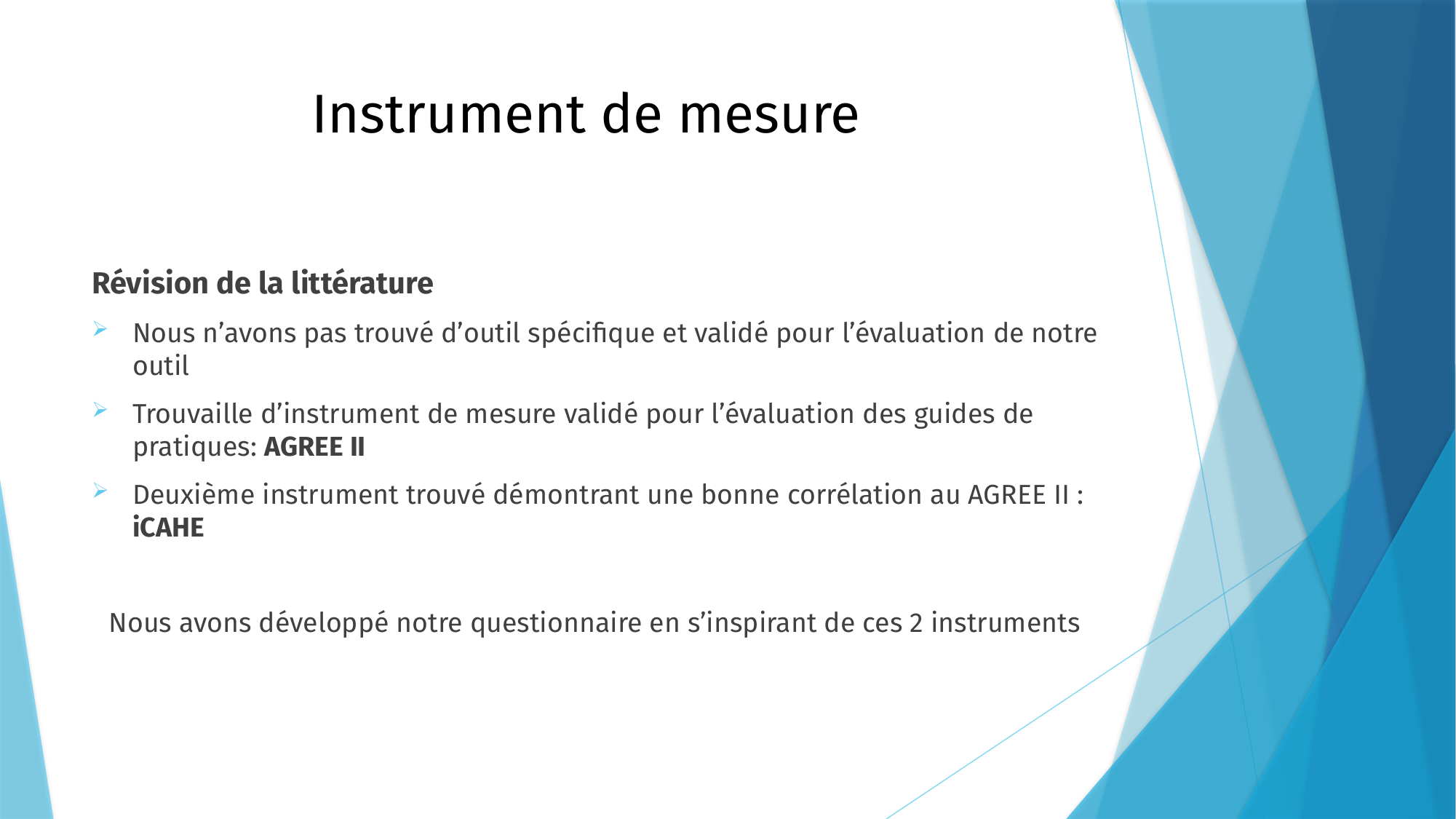

# Instrument de mesure
Révision de la littérature
Nous n’avons pas trouvé d’outil spécifique et validé pour l’évaluation de notre outil
Trouvaille d’instrument de mesure validé pour l’évaluation des guides de pratiques: AGREE II
Deuxième instrument trouvé démontrant une bonne corrélation au AGREE II : iCAHE

Nous avons développé notre questionnaire en s’inspirant de ces 2 instruments